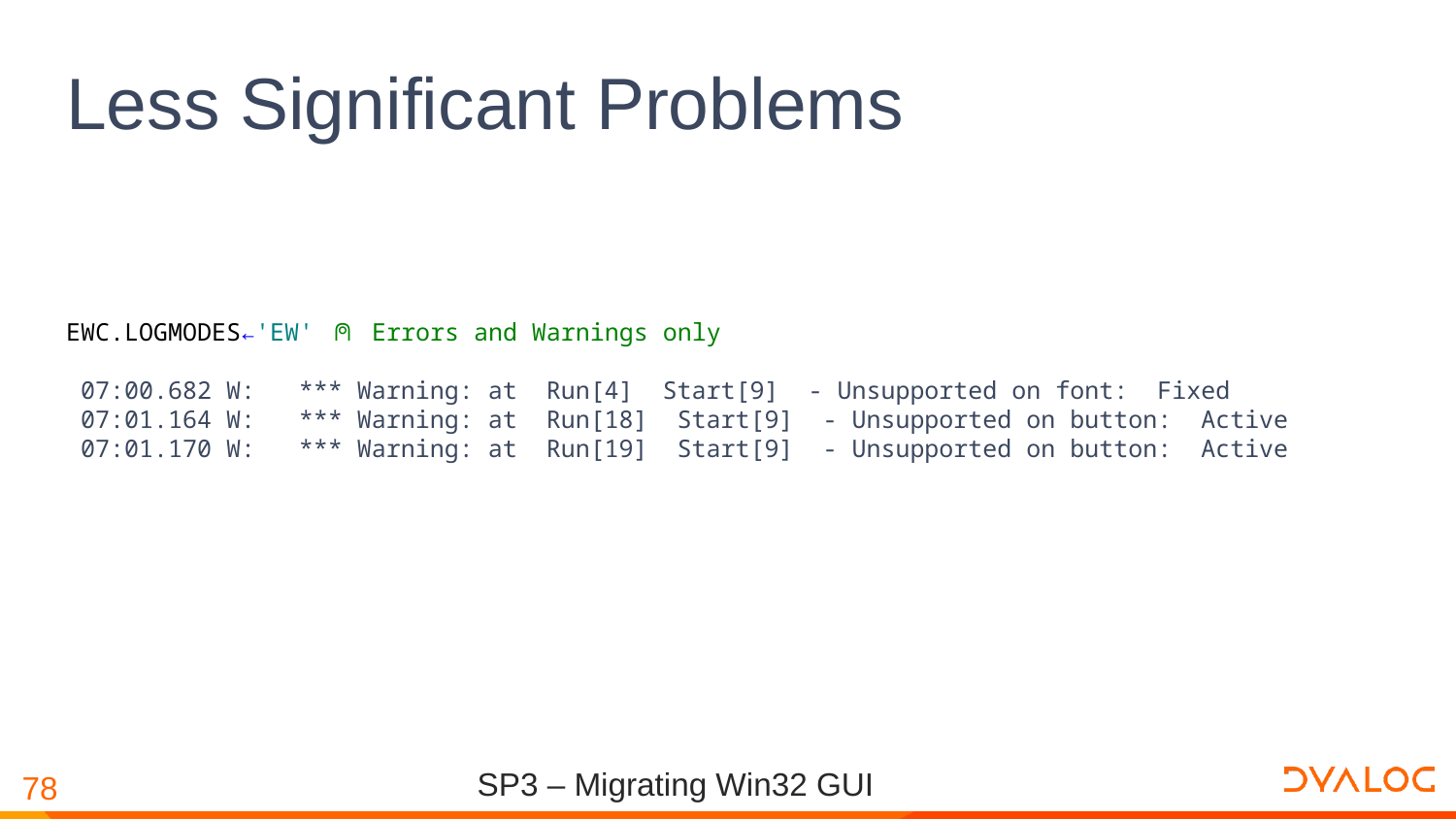

# Less Significant Problems
EWC.LOGMODES←'EW' ⍝ Errors and Warnings only

 07:00.682 W:   *** Warning: at  Run[4]  Start[9]  - Unsupported on font:  Fixed
 07:01.164 W:   *** Warning: at  Run[18]  Start[9]  - Unsupported on button:  Active
 07:01.170 W:   *** Warning: at  Run[19]  Start[9]  - Unsupported on button:  Active